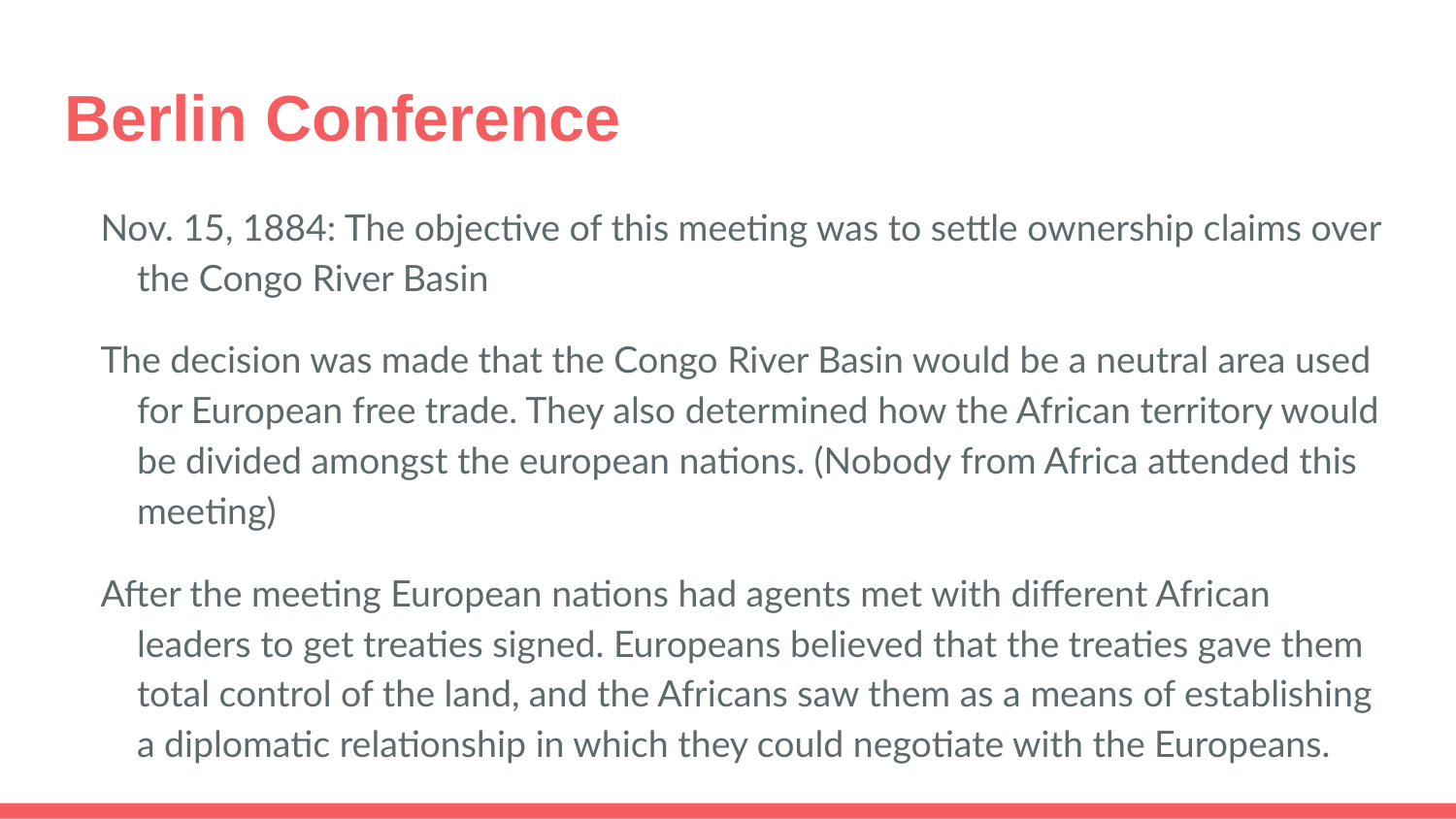

# Berlin Conference
Nov. 15, 1884: The objective of this meeting was to settle ownership claims over the Congo River Basin
The decision was made that the Congo River Basin would be a neutral area used for European free trade. They also determined how the African territory would be divided amongst the european nations. (Nobody from Africa attended this meeting)
After the meeting European nations had agents met with different African leaders to get treaties signed. Europeans believed that the treaties gave them total control of the land, and the Africans saw them as a means of establishing a diplomatic relationship in which they could negotiate with the Europeans.